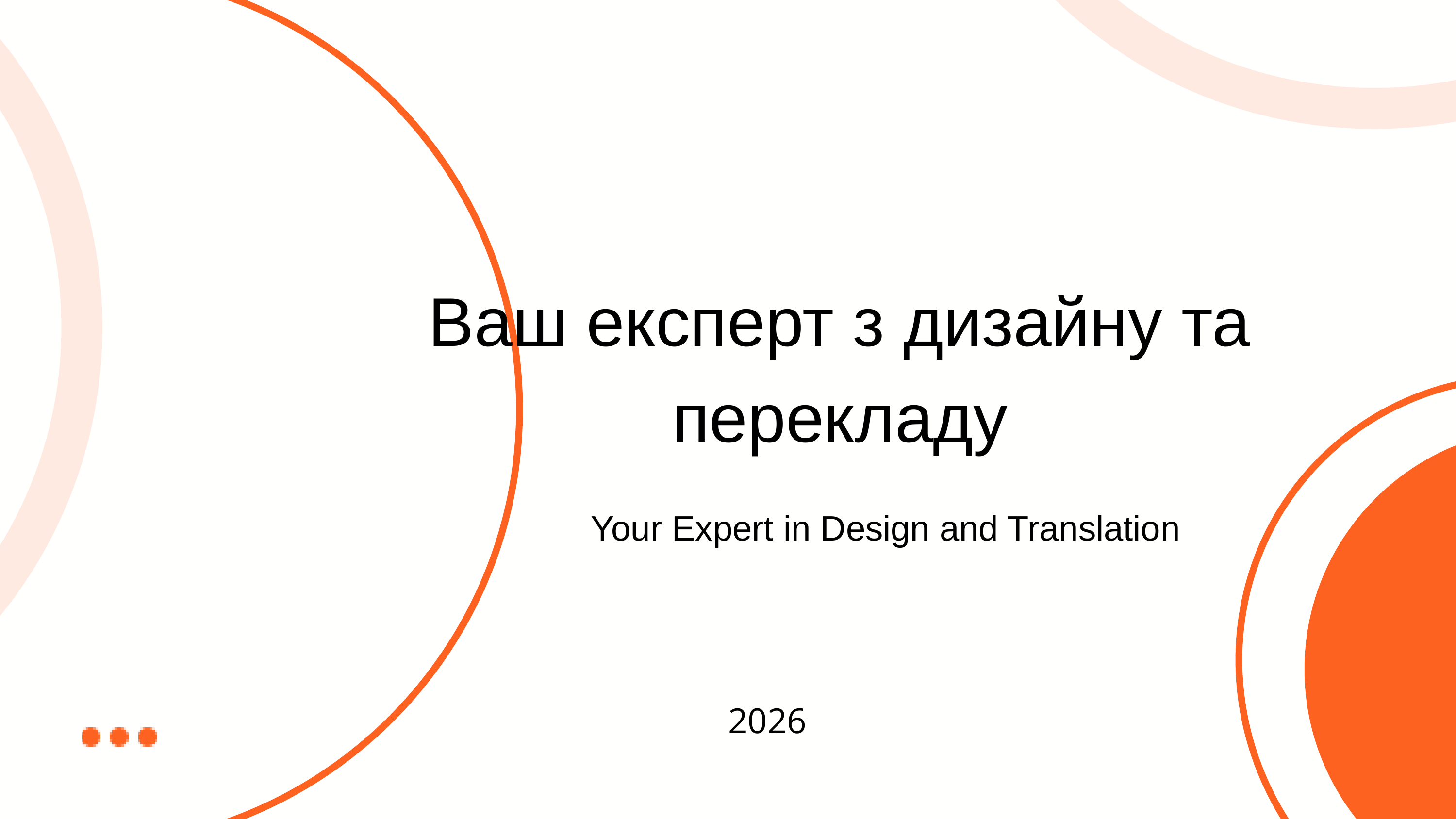

Ваш експерт з дизайну та перекладу

Your Expert in Design and Translation

2026